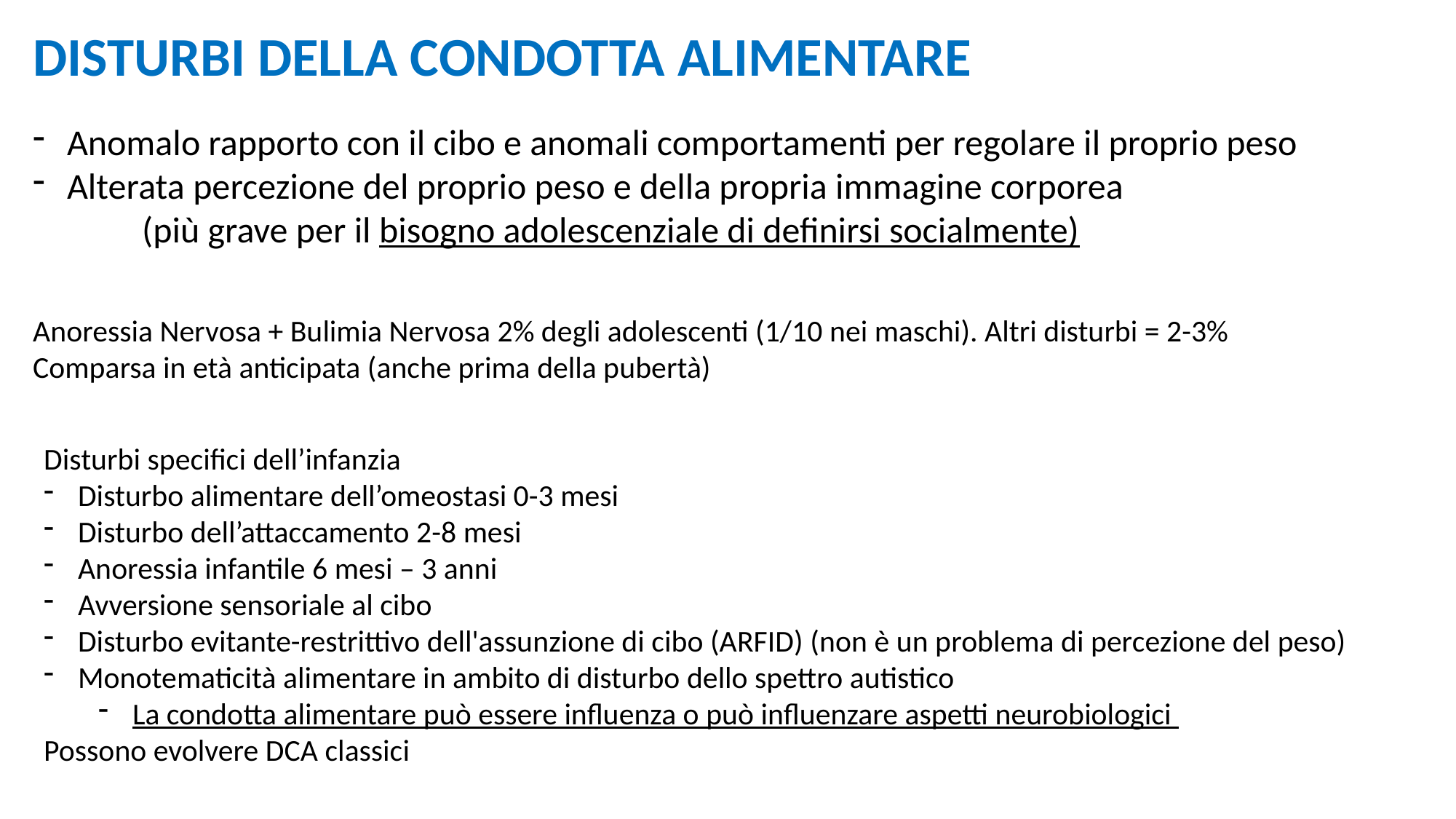

DISTURBI DELLA CONDOTTA ALIMENTARE
Anomalo rapporto con il cibo e anomali comportamenti per regolare il proprio peso
Alterata percezione del proprio peso e della propria immagine corporea
(più grave per il bisogno adolescenziale di definirsi socialmente)
Anoressia Nervosa + Bulimia Nervosa 2% degli adolescenti (1/10 nei maschi). Altri disturbi = 2-3%
Comparsa in età anticipata (anche prima della pubertà)
Disturbi specifici dell’infanzia
Disturbo alimentare dell’omeostasi 0-3 mesi
Disturbo dell’attaccamento 2-8 mesi
Anoressia infantile 6 mesi – 3 anni
Avversione sensoriale al cibo
Disturbo evitante-restrittivo dell'assunzione di cibo (ARFID) (non è un problema di percezione del peso)
Monotematicità alimentare in ambito di disturbo dello spettro autistico
La condotta alimentare può essere influenza o può influenzare aspetti neurobiologici
Possono evolvere DCA classici